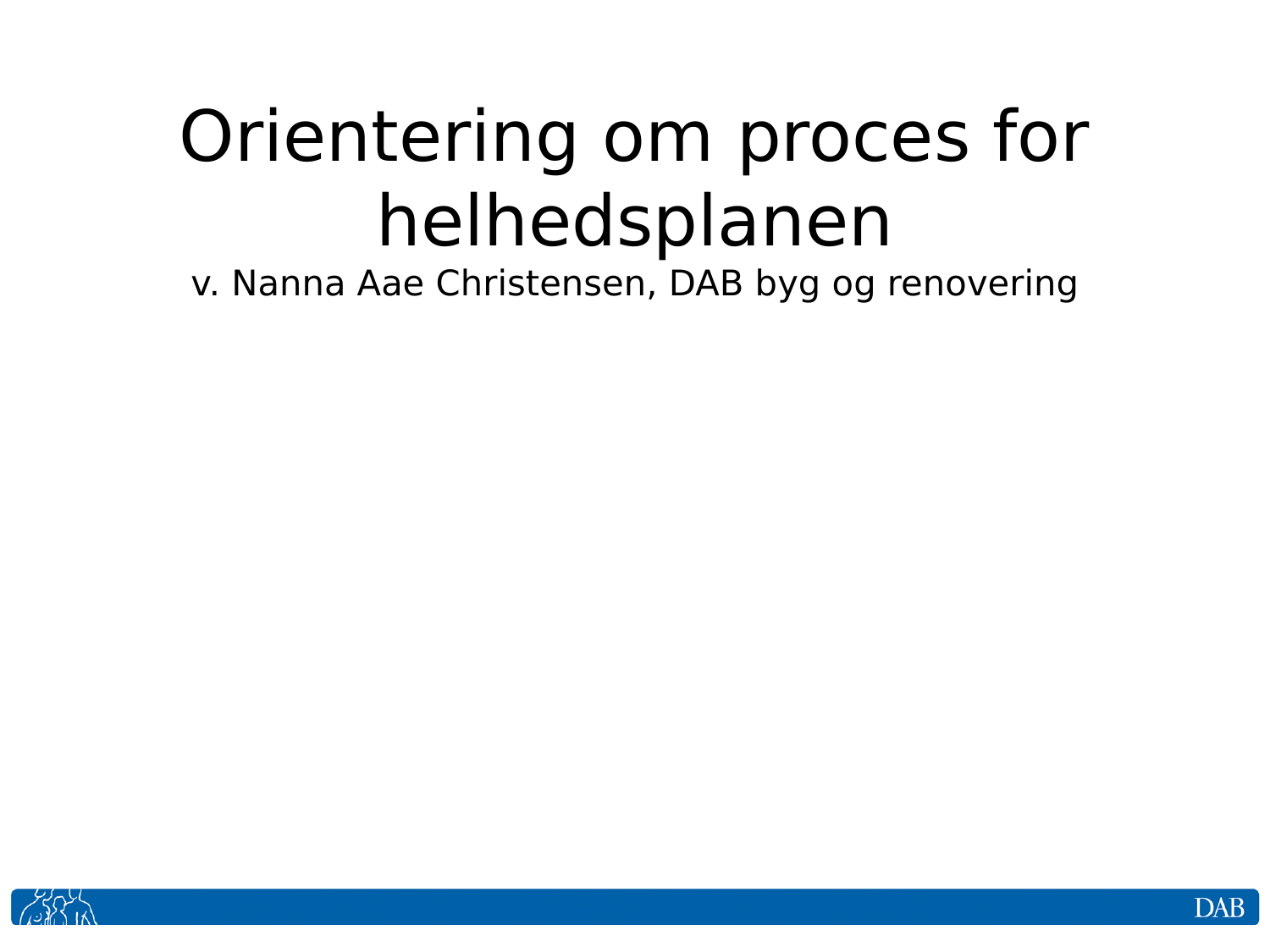

# Orientering om proces for helhedsplanen v. Nanna Aae Christensen, DAB byg og renovering